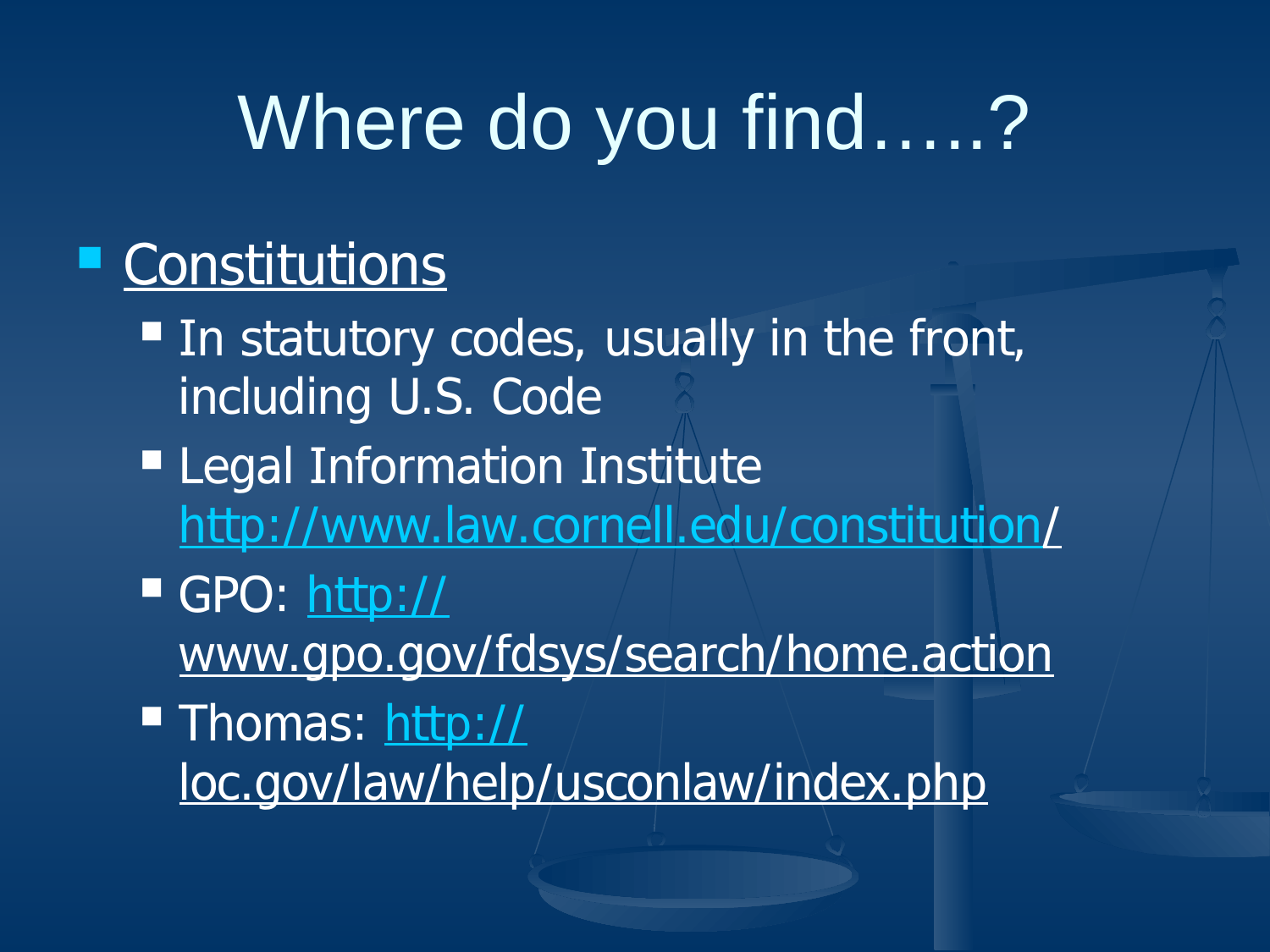

# Where do you find…..?
Constitutions
In statutory codes, usually in the front, including U.S. Code
Legal Information Institute http://www.law.cornell.edu/constitution/
GPO: http://www.gpo.gov/fdsys/search/home.action
Thomas: http://loc.gov/law/help/usconlaw/index.php